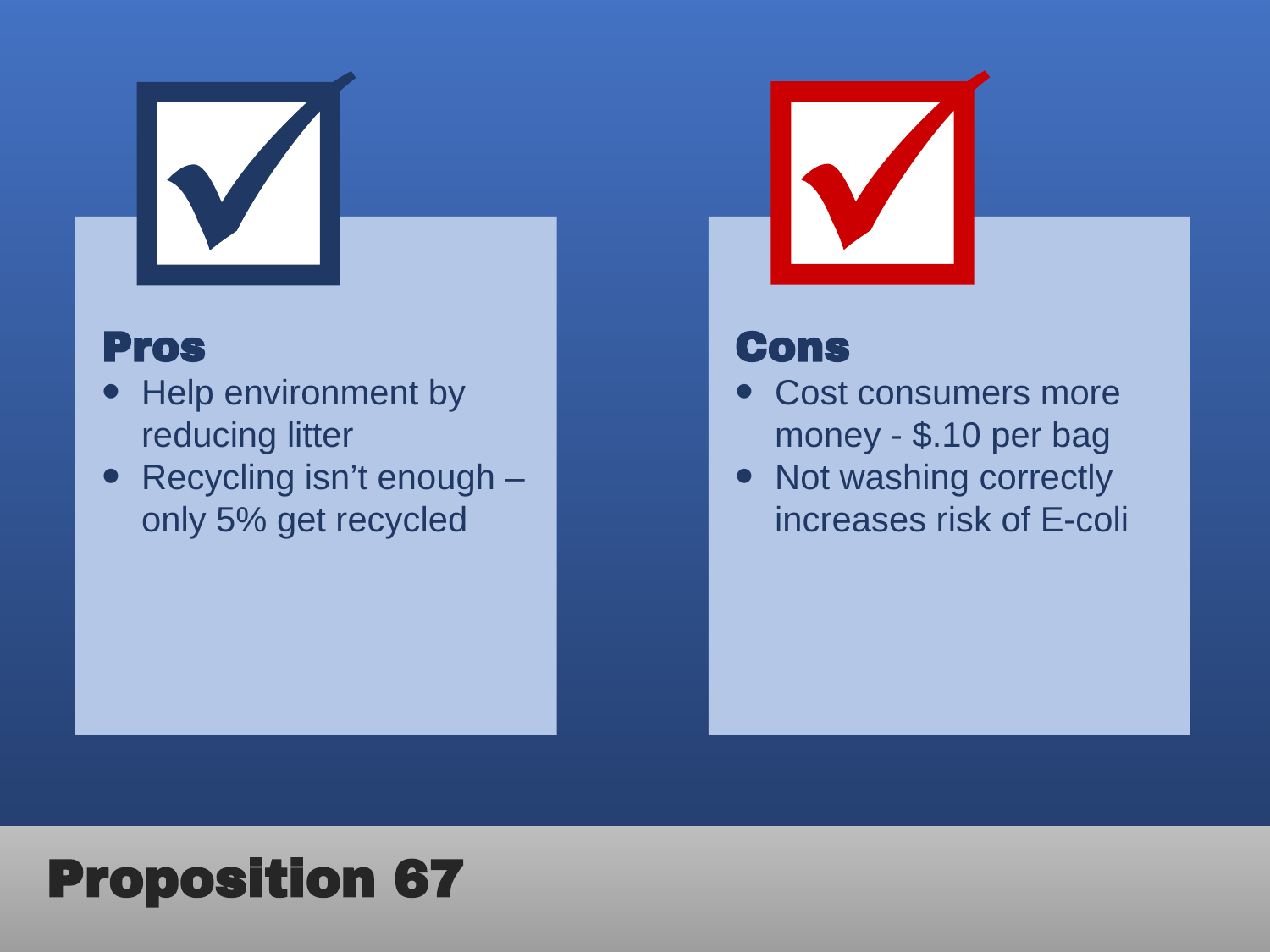

Pros
Help environment by reducing litter
Recycling isn’t enough – only 5% get recycled
Cons
Cost consumers more money - $.10 per bag
Not washing correctly increases risk of E-coli

Proposition 67